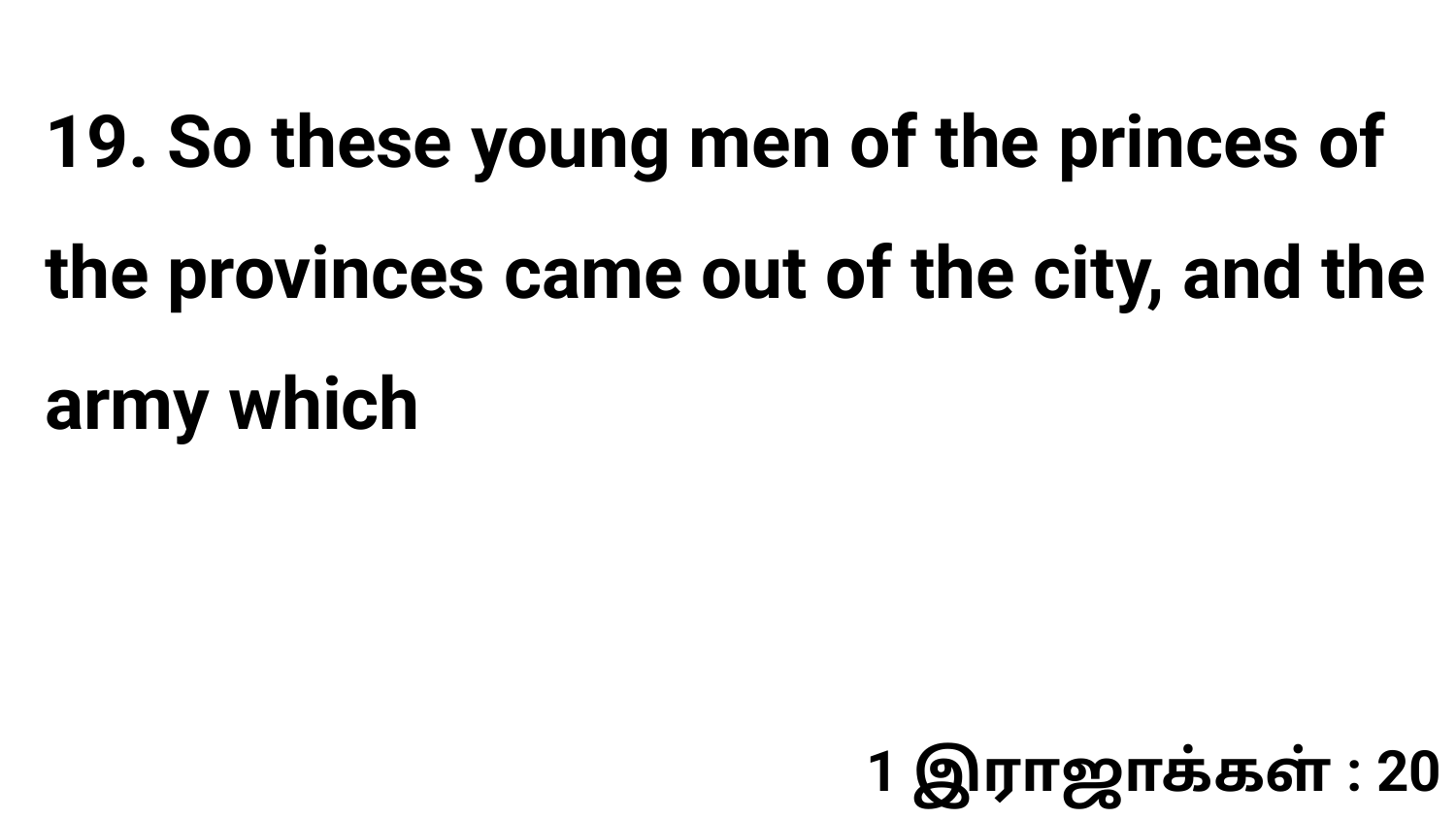

19. So these young men of the princes of the provinces came out of the city, and the army which
1 இராஜாக்கள் : 20